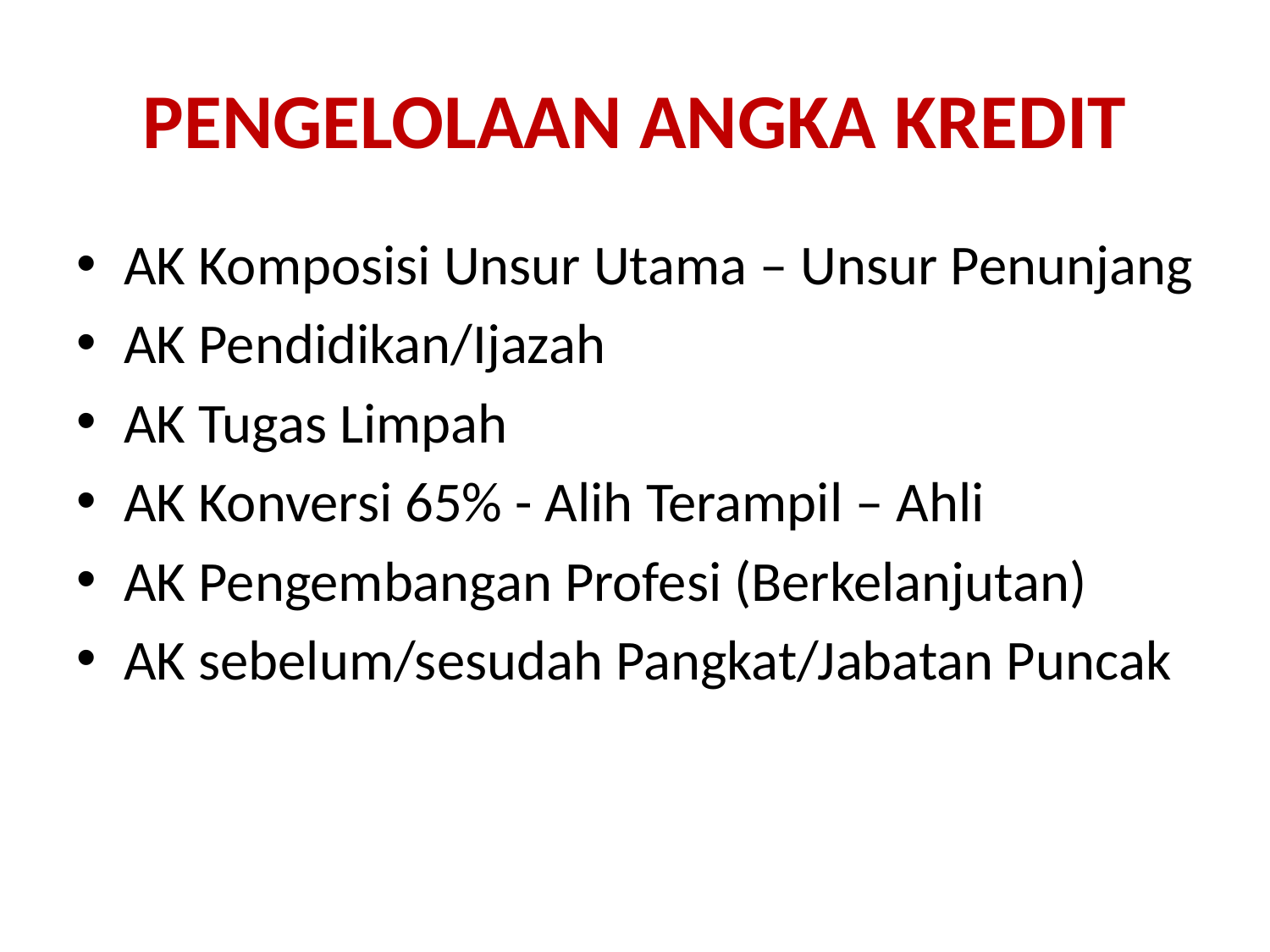

# PENGELOLAAN ANGKA KREDIT
AK Komposisi Unsur Utama – Unsur Penunjang
AK Pendidikan/Ijazah
AK Tugas Limpah
AK Konversi 65% - Alih Terampil – Ahli
AK Pengembangan Profesi (Berkelanjutan)
AK sebelum/sesudah Pangkat/Jabatan Puncak